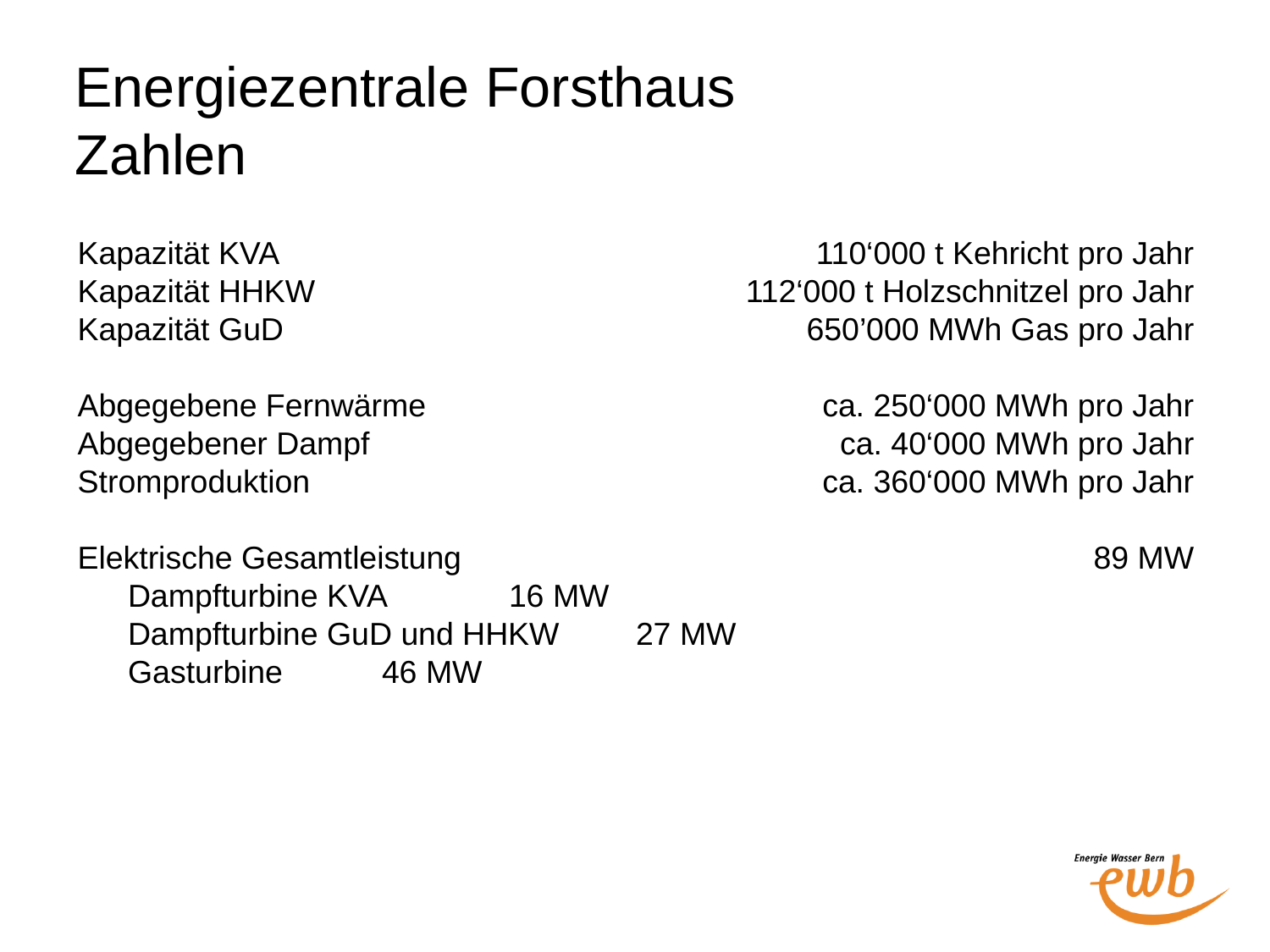

# Energiezentrale Forsthaus Zahlen

Kapazität KVA	110‘000 t Kehricht pro Jahr
Kapazität HHKW	112‘000 t Holzschnitzel pro Jahr
Kapazität GuD	650’000 MWh Gas pro Jahr

Abgegebene Fernwärme 	ca. 250‘000 MWh pro Jahr
Abgegebener Dampf	ca. 40‘000 MWh pro Jahr
Stromproduktion	ca. 360‘000 MWh pro Jahr

Elektrische Gesamtleistung	89 MW
	Dampfturbine KVA 	16 MW
	Dampfturbine GuD und HHKW	27 MW
	Gasturbine 	46 MW